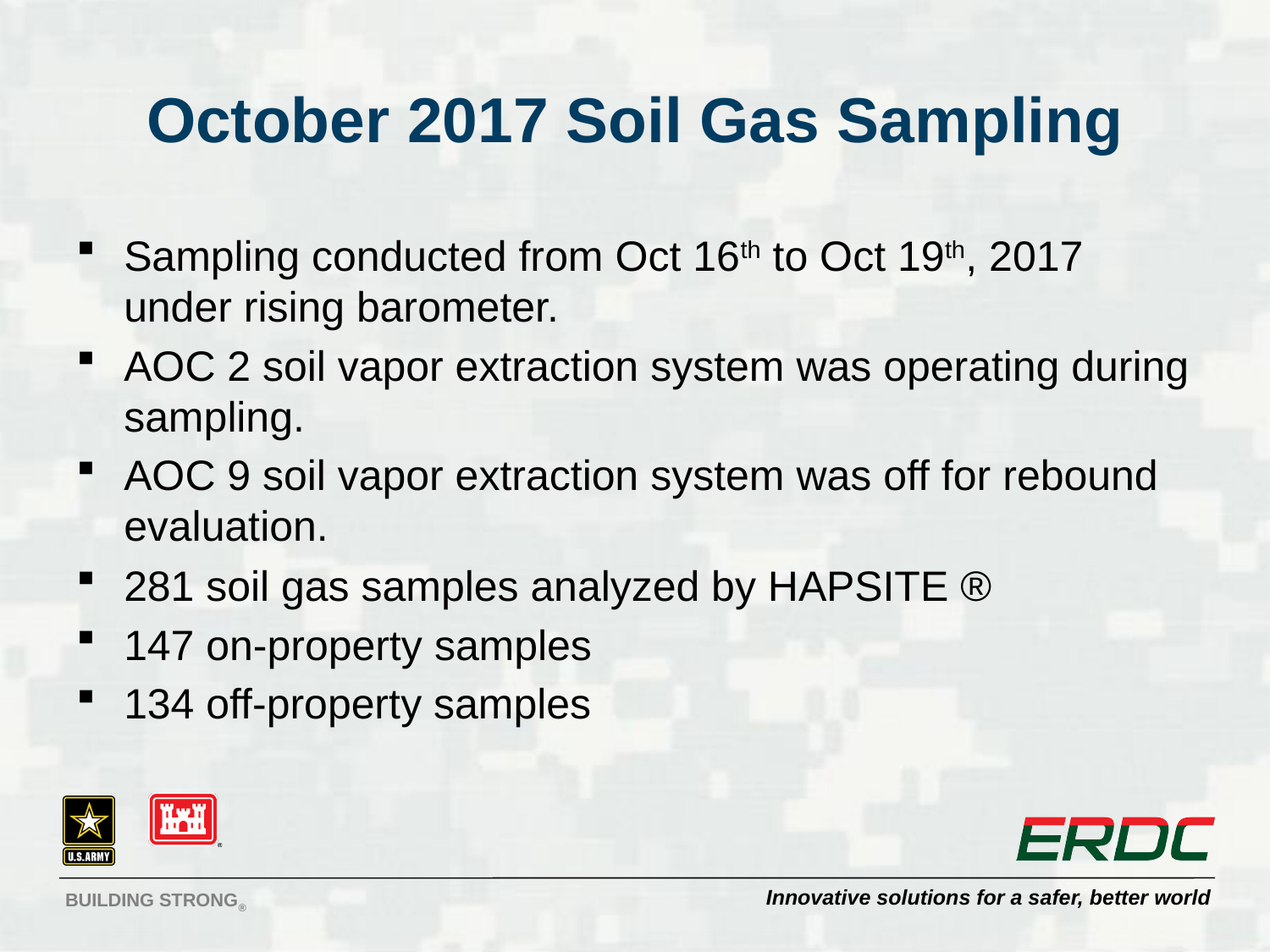

# October 2017 Soil Gas Sampling
Sampling conducted from Oct 16th to Oct 19th, 2017 under rising barometer.
AOC 2 soil vapor extraction system was operating during sampling.
AOC 9 soil vapor extraction system was off for rebound evaluation.
281 soil gas samples analyzed by HAPSITE ®
147 on-property samples
134 off-property samples